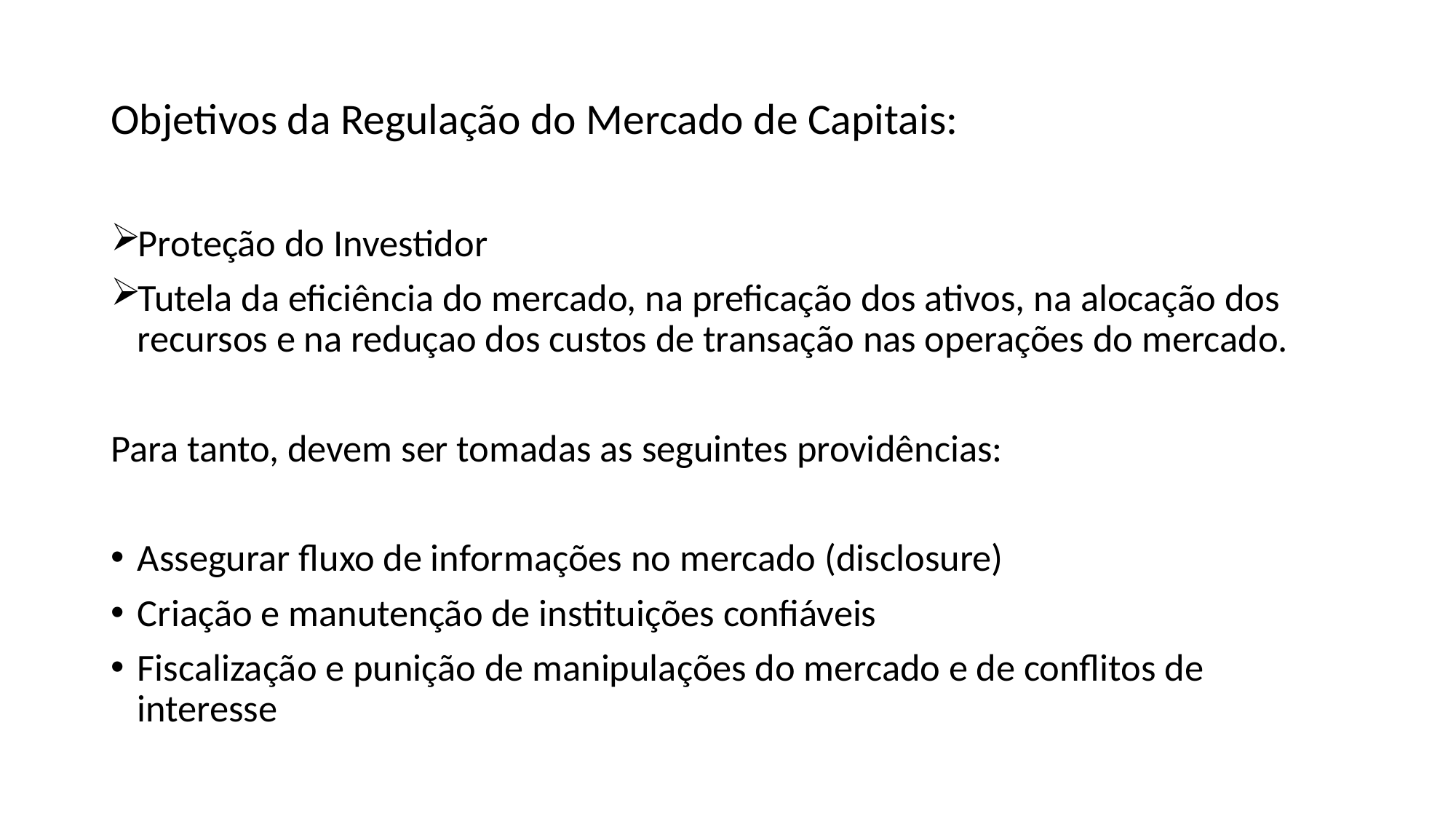

# Objetivos da Regulação do Mercado de Capitais:
Proteção do Investidor
Tutela da eficiência do mercado, na preficação dos ativos, na alocação dos recursos e na reduçao dos custos de transação nas operações do mercado.

Para tanto, devem ser tomadas as seguintes providências:

Assegurar fluxo de informações no mercado (disclosure)
Criação e manutenção de instituições confiáveis
Fiscalização e punição de manipulações do mercado e de conflitos de interesse